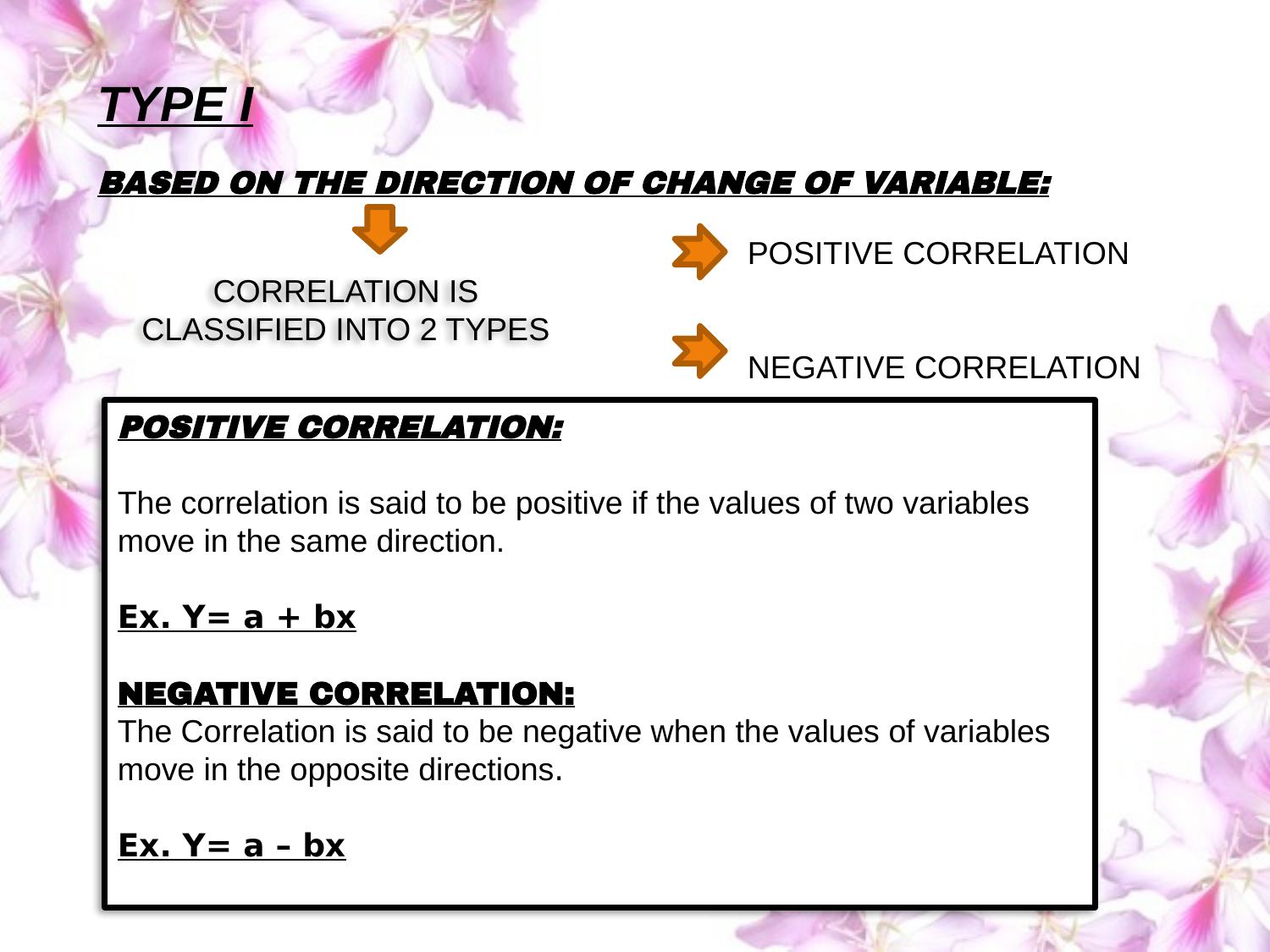

TYPE I

BASED ON THE DIRECTION OF CHANGE OF VARIABLE:

             CORRELATION IS
     CLASSIFIED INTO 2 TYPES

POSITIVE CORRELATION

NEGATIVE CORRELATION

POSITIVE CORRELATION:

The correlation is said to be positive if the values of two variables move in the same direction.

Ex. Y= a + bx

NEGATIVE CORRELATION:
The Correlation is said to be negative when the values of variables move in the opposite directions.

Ex. Y= a – bx